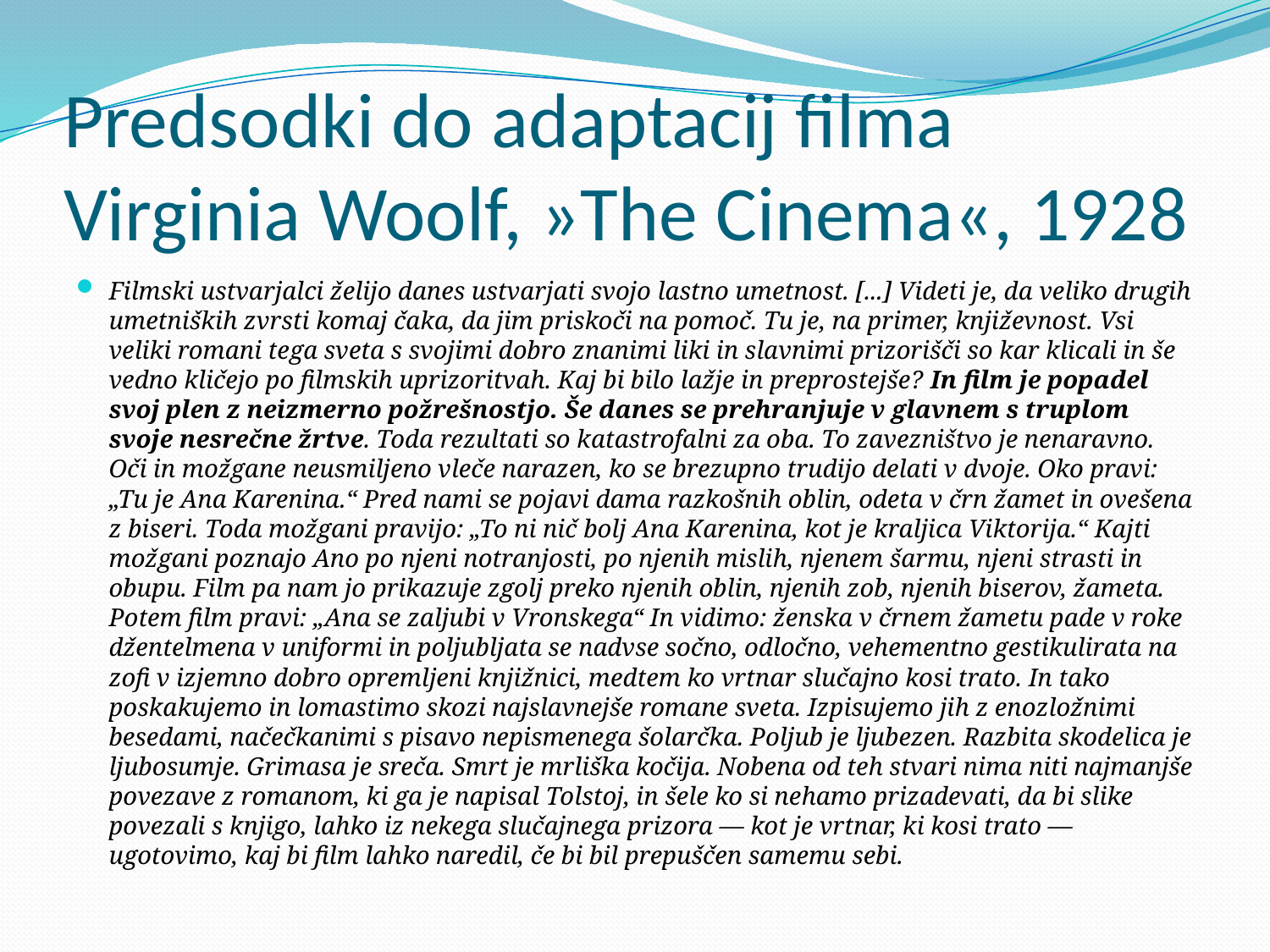

# Predsodki do adaptacij filma Virginia Woolf, »The Cinema«, 1928
Filmski ustvarjalci želijo danes ustvarjati svojo lastno umetnost. [...] Videti je, da veliko drugih umetniških zvrsti komaj čaka, da jim priskoči na pomoč. Tu je, na primer, književnost. Vsi veliki romani tega sveta s svojimi dobro znanimi liki in slavnimi prizorišči so kar klicali in še vedno kličejo po filmskih uprizoritvah. Kaj bi bilo lažje in preprostejše? In film je popadel svoj plen z neizmerno požrešnostjo. Še danes se prehranjuje v glavnem s truplom svoje nesrečne žrtve. Toda rezultati so katastrofalni za oba. To zavezništvo je nenaravno. Oči in možgane neusmiljeno vleče narazen, ko se brezupno trudijo delati v dvoje. Oko pravi: „Tu je Ana Karenina.“ Pred nami se pojavi dama razkošnih oblin, odeta v črn žamet in ovešena z biseri. Toda možgani pravijo: „To ni nič bolj Ana Karenina, kot je kraljica Viktorija.“ Kajti možgani poznajo Ano po njeni notranjosti, po njenih mislih, njenem šarmu, njeni strasti in obupu. Film pa nam jo prikazuje zgolj preko njenih oblin, njenih zob, njenih biserov, žameta. Potem film pravi: „Ana se zaljubi v Vronskega“ In vidimo: ženska v črnem žametu pade v roke džentelmena v uniformi in poljubljata se nadvse sočno, odločno, vehementno gestikulirata na zofi v izjemno dobro opremljeni knjižnici, medtem ko vrtnar slučajno kosi trato. In tako poskakujemo in lomastimo skozi najslavnejše romane sveta. Izpisujemo jih z enozložnimi besedami, načečkanimi s pisavo nepismenega šolarčka. Poljub je ljubezen. Razbita skodelica je ljubosumje. Grimasa je sreča. Smrt je mrliška kočija. Nobena od teh stvari nima niti najmanjše povezave z romanom, ki ga je napisal Tolstoj, in šele ko si nehamo prizadevati, da bi slike povezali s knjigo, lahko iz nekega slučajnega prizora — kot je vrtnar, ki kosi trato — ugotovimo, kaj bi film lahko naredil, če bi bil prepuščen samemu sebi.